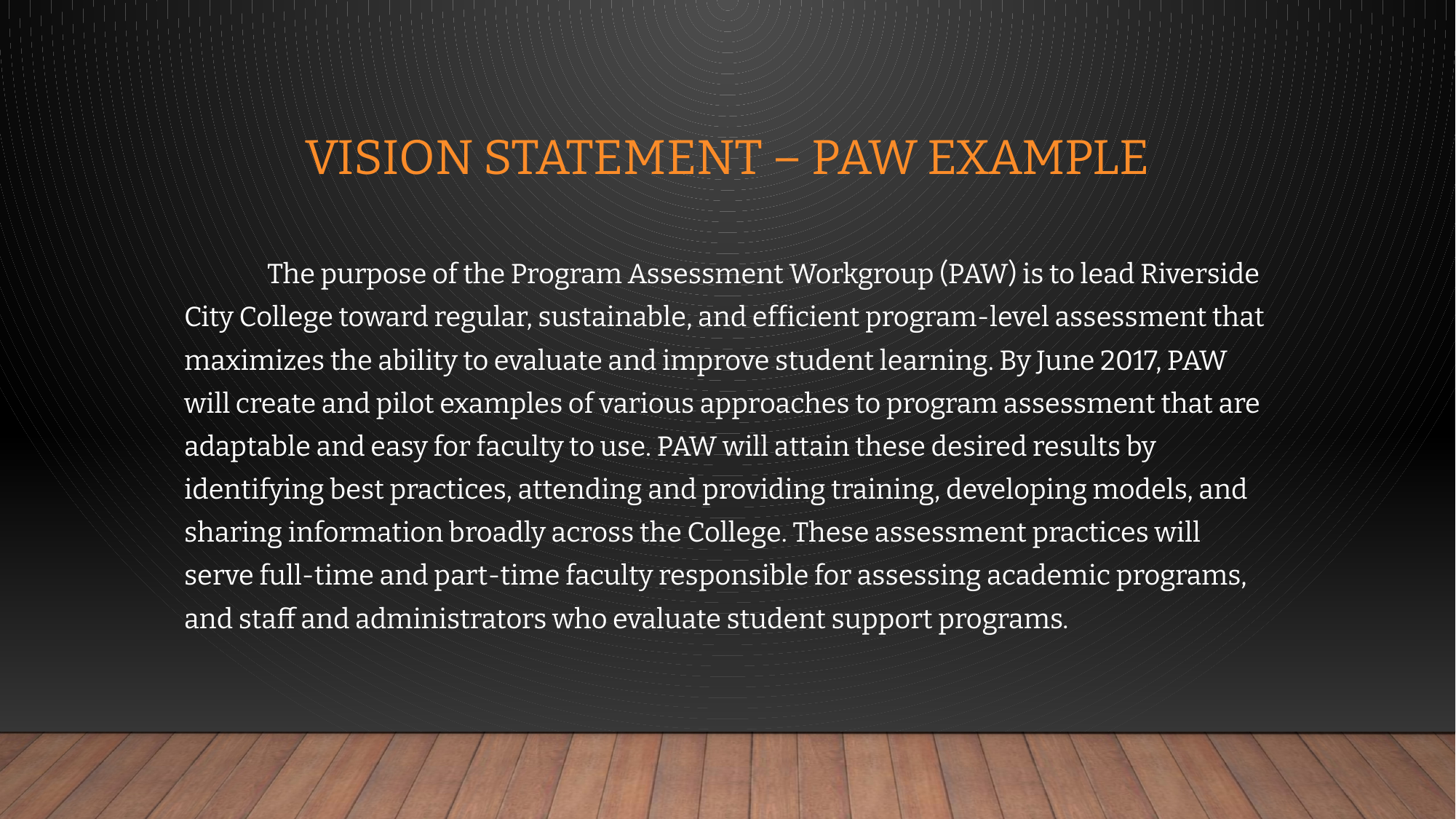

# Vision Statement – PAW Example
	The purpose of the Program Assessment Workgroup (PAW) is to lead Riverside City College toward regular, sustainable, and efficient program-level assessment that maximizes the ability to evaluate and improve student learning. By June 2017, PAW will create and pilot examples of various approaches to program assessment that are adaptable and easy for faculty to use. PAW will attain these desired results by identifying best practices, attending and providing training, developing models, and sharing information broadly across the College. These assessment practices will serve full-time and part-time faculty responsible for assessing academic programs, and staff and administrators who evaluate student support programs.